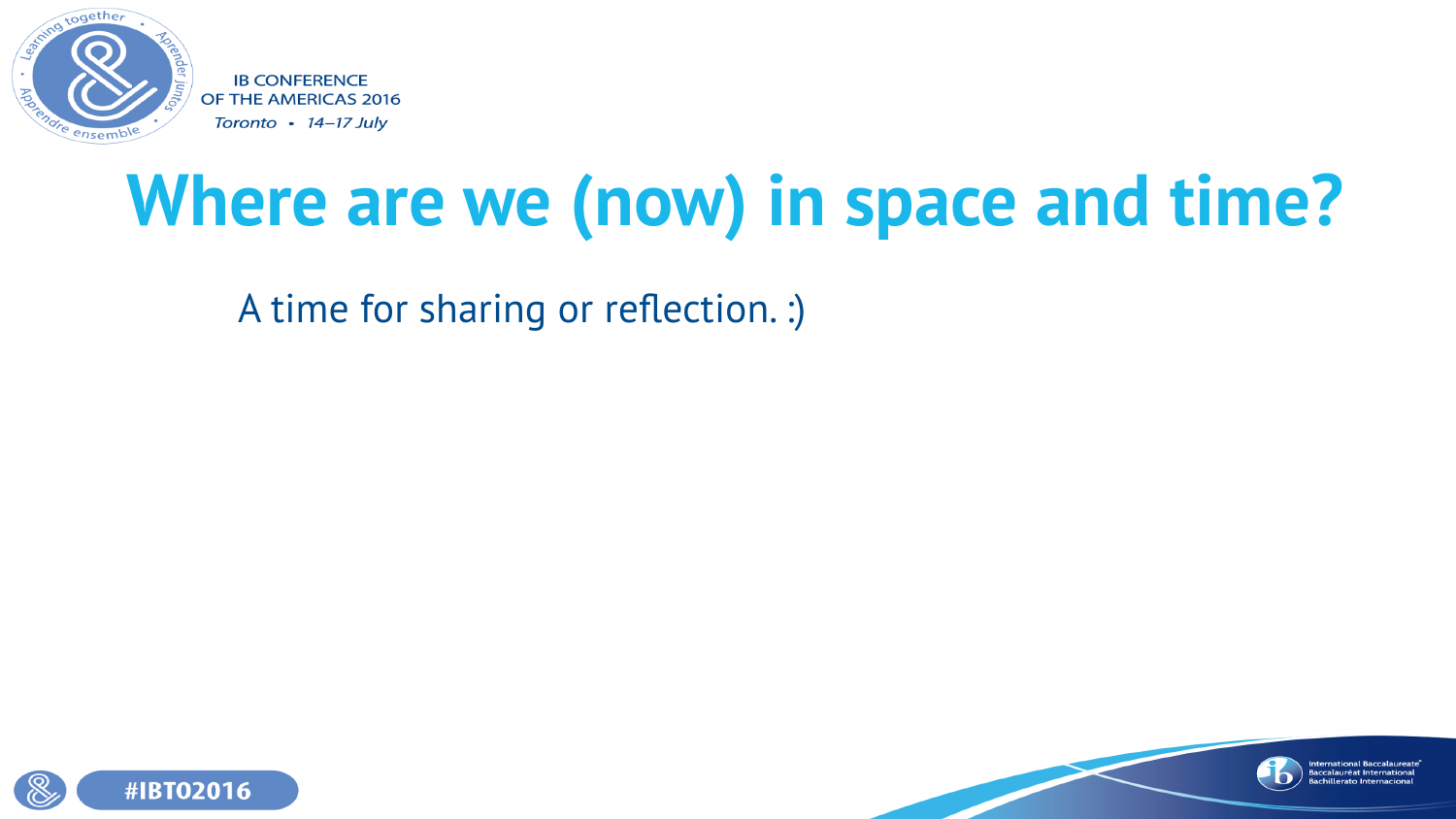

# Where are we (now) in space and time?
A time for sharing or reflection. :)